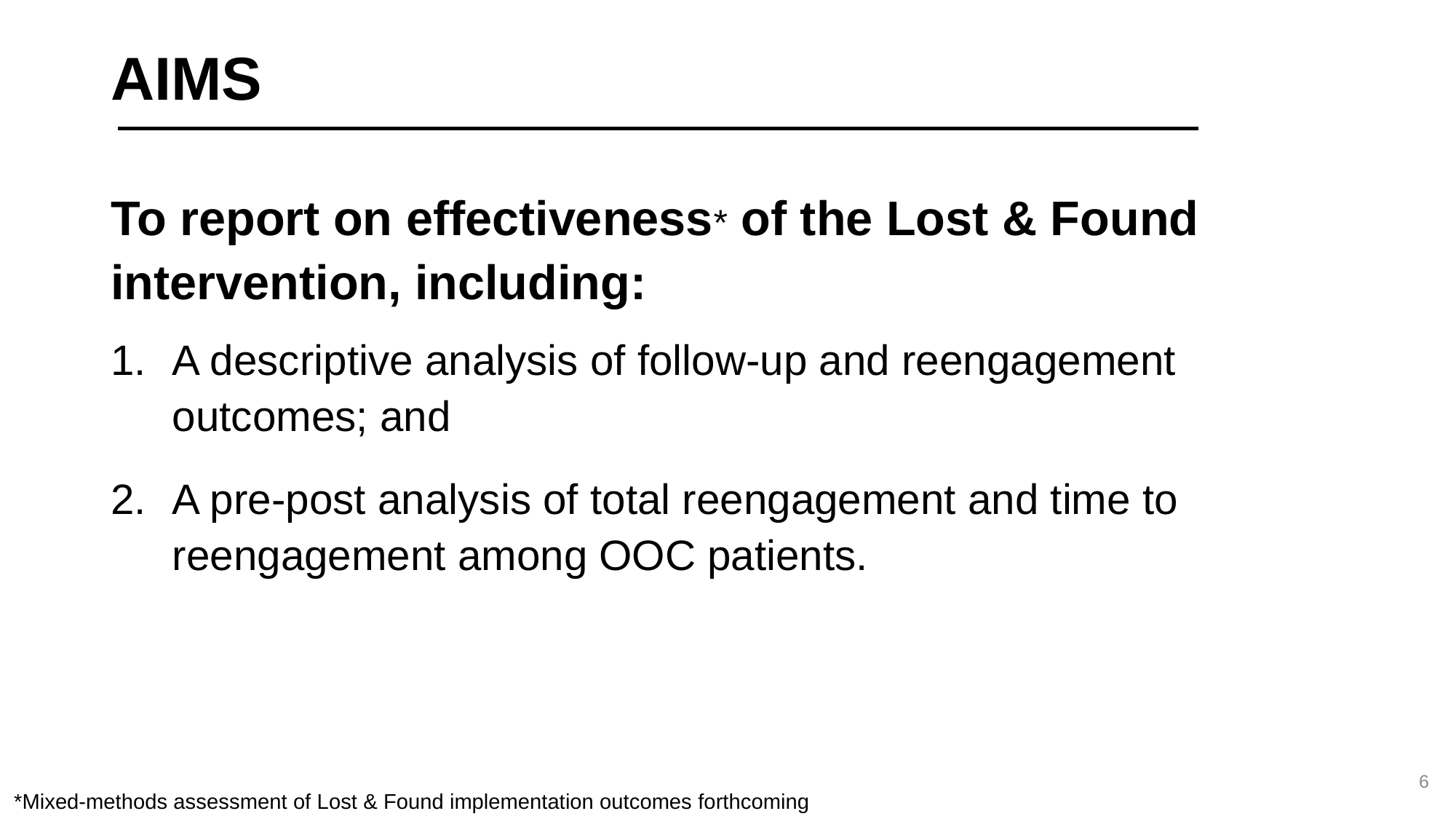

# AIMs
To report on effectiveness* of the Lost & Found intervention, including:
A descriptive analysis of follow-up and reengagement outcomes; and
A pre-post analysis of total reengagement and time to reengagement among OOC patients.

6
*Mixed-methods assessment of Lost & Found implementation outcomes forthcoming